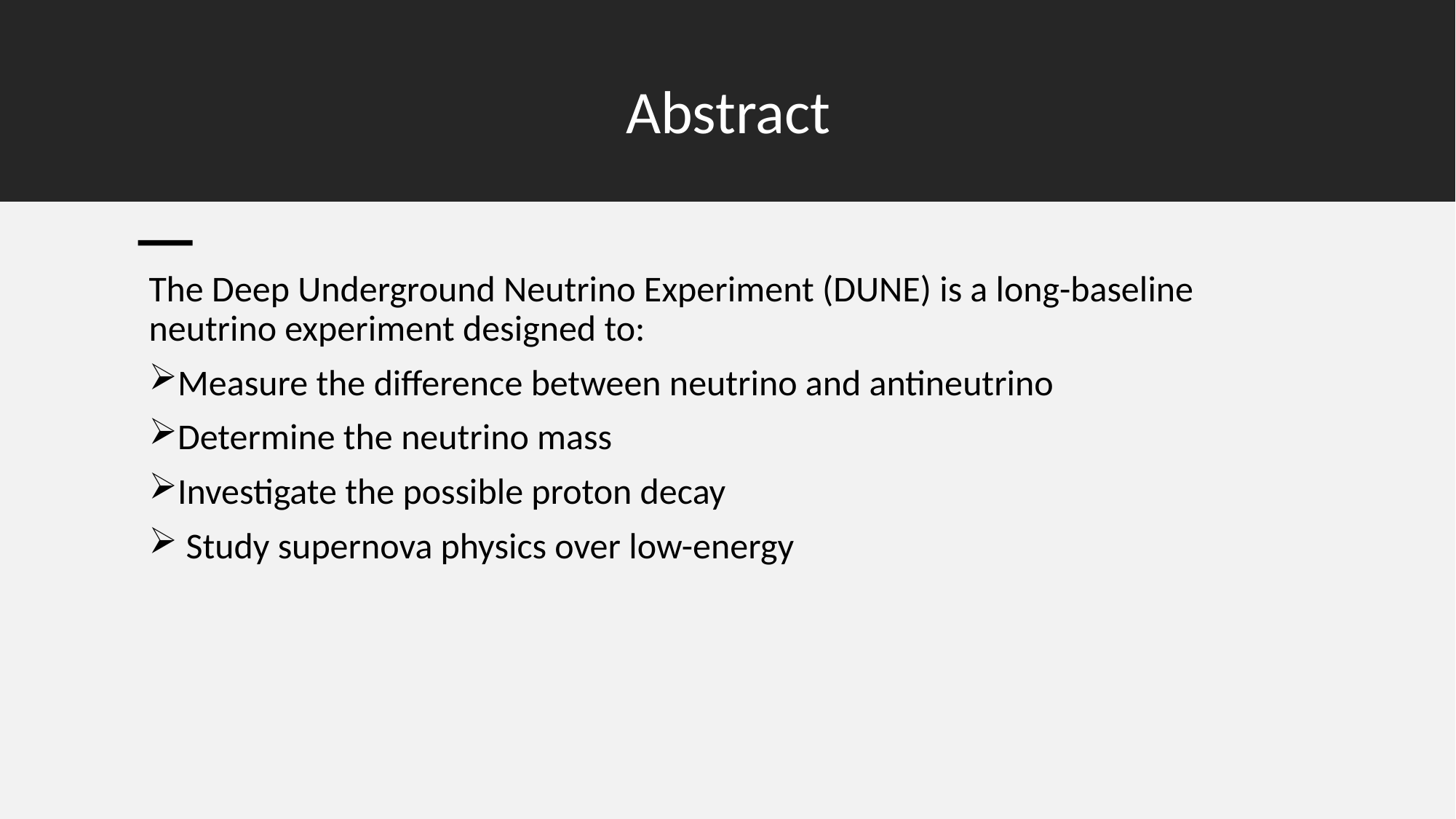

# Abstract

The Deep Underground Neutrino Experiment (DUNE) is a long-baseline neutrino experiment designed to:
Measure the difference between neutrino and antineutrino
Determine the neutrino mass
Investigate the possible proton decay
 Study supernova physics over low-energy